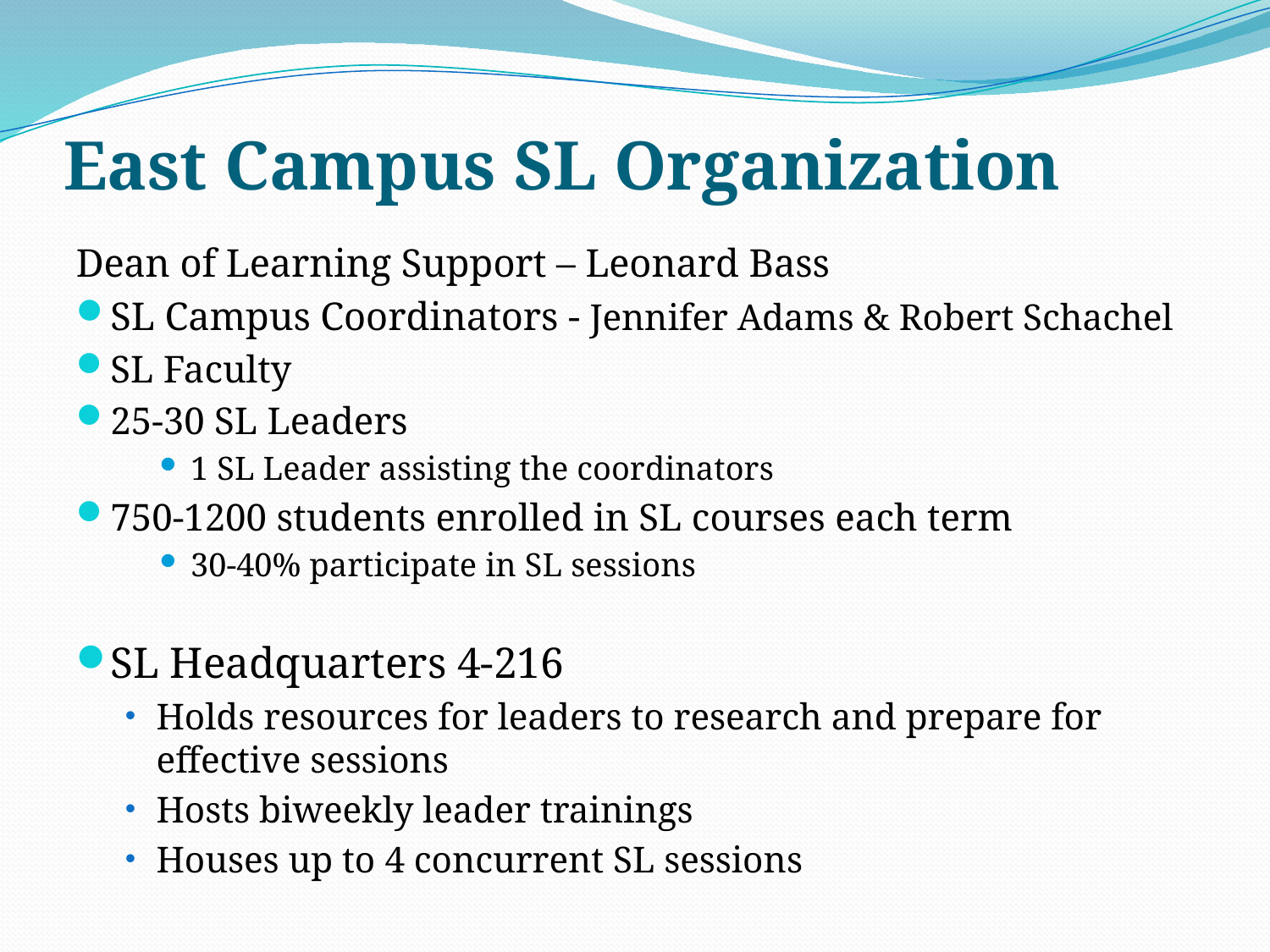

# East Campus SL Organization
Dean of Learning Support – Leonard Bass
SL Campus Coordinators - Jennifer Adams & Robert Schachel
SL Faculty
25-30 SL Leaders
1 SL Leader assisting the coordinators
750-1200 students enrolled in SL courses each term
30-40% participate in SL sessions

SL Headquarters 4-216
Holds resources for leaders to research and prepare for effective sessions
Hosts biweekly leader trainings
Houses up to 4 concurrent SL sessions